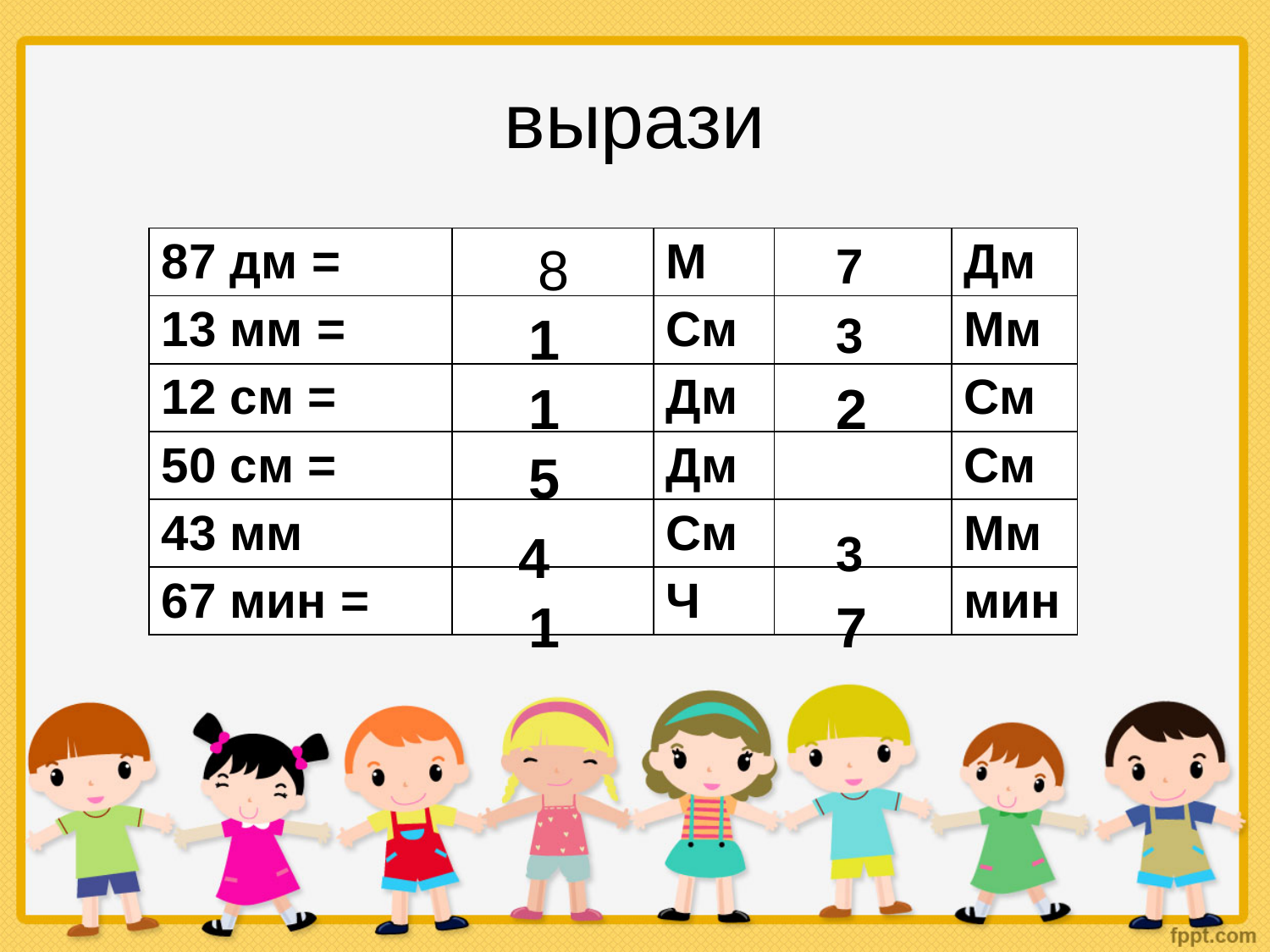

# вырази
| 87 дм = |  | М |  | Дм |
| --- | --- | --- | --- | --- |
| 13 мм = |  | См |  | Мм |
| 12 см = |  | Дм |  | См |
| 50 см = |  | Дм |  | См |
| 43 мм |  | См |  | Мм |
| 67 мин = |  | Ч |  | мин |
8
7
1
3
1
2
5
4
3
1
7